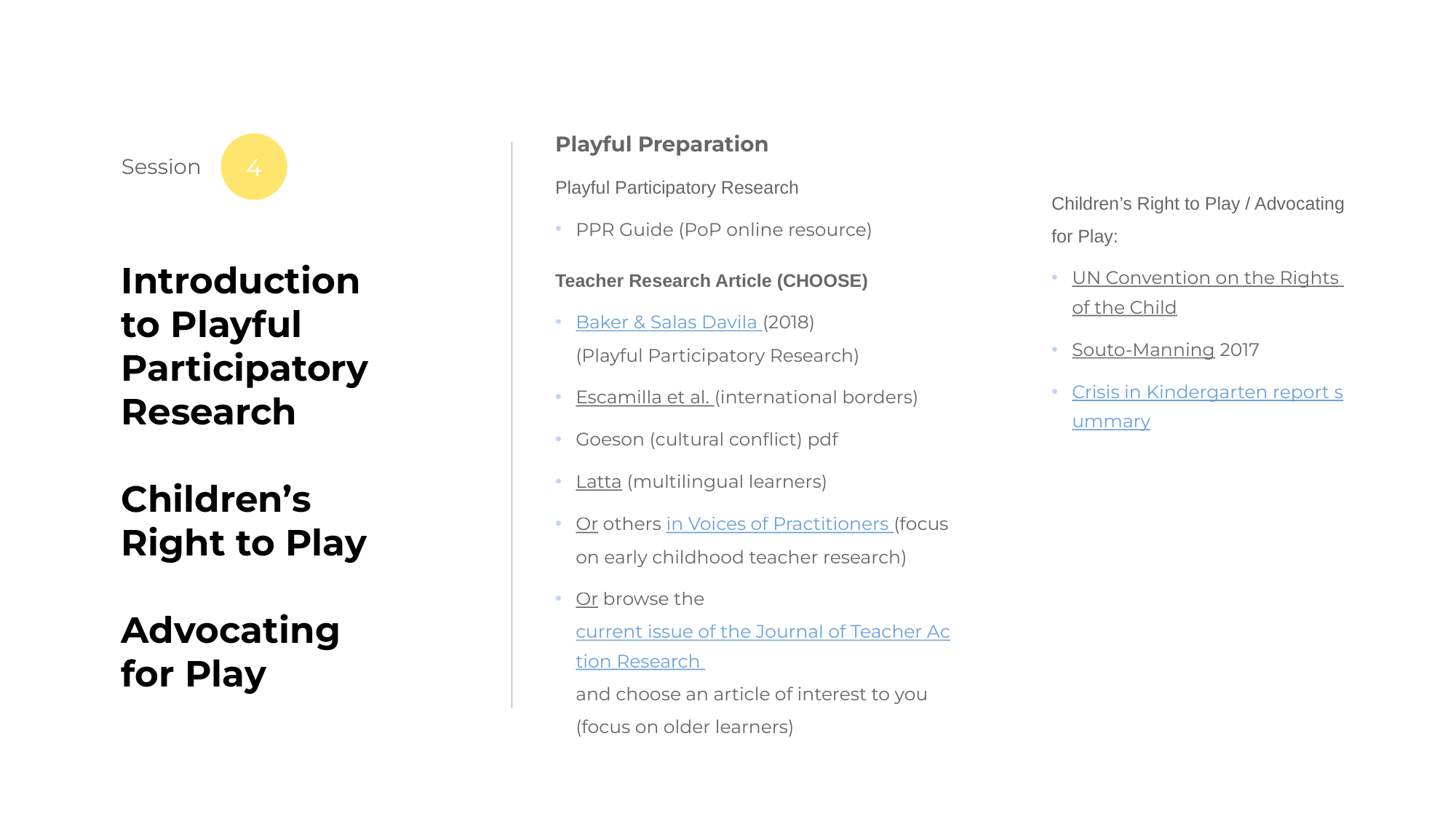

Playful Preparation
Playful Participatory Research
PPR Guide (PoP online resource)
Teacher Research Article (CHOOSE)
Baker & Salas Davila (2018)
(Playful Participatory Research)
Escamilla et al. (international borders)
Goeson (cultural conflict) pdf
Latta (multilingual learners)
Or others in Voices of Practitioners (focus on early childhood teacher research)
Or browse the current issue of the Journal of Teacher Action Research and choose an article of interest to you (focus on older learners)
4

Children’s Right to Play / Advocating for Play:
UN Convention on the Rights of the Child
Souto-Manning 2017
Crisis in Kindergarten report summary

Session

Introduction
to Playful Participatory Research

Children’s
Right to Play

Advocating
for Play